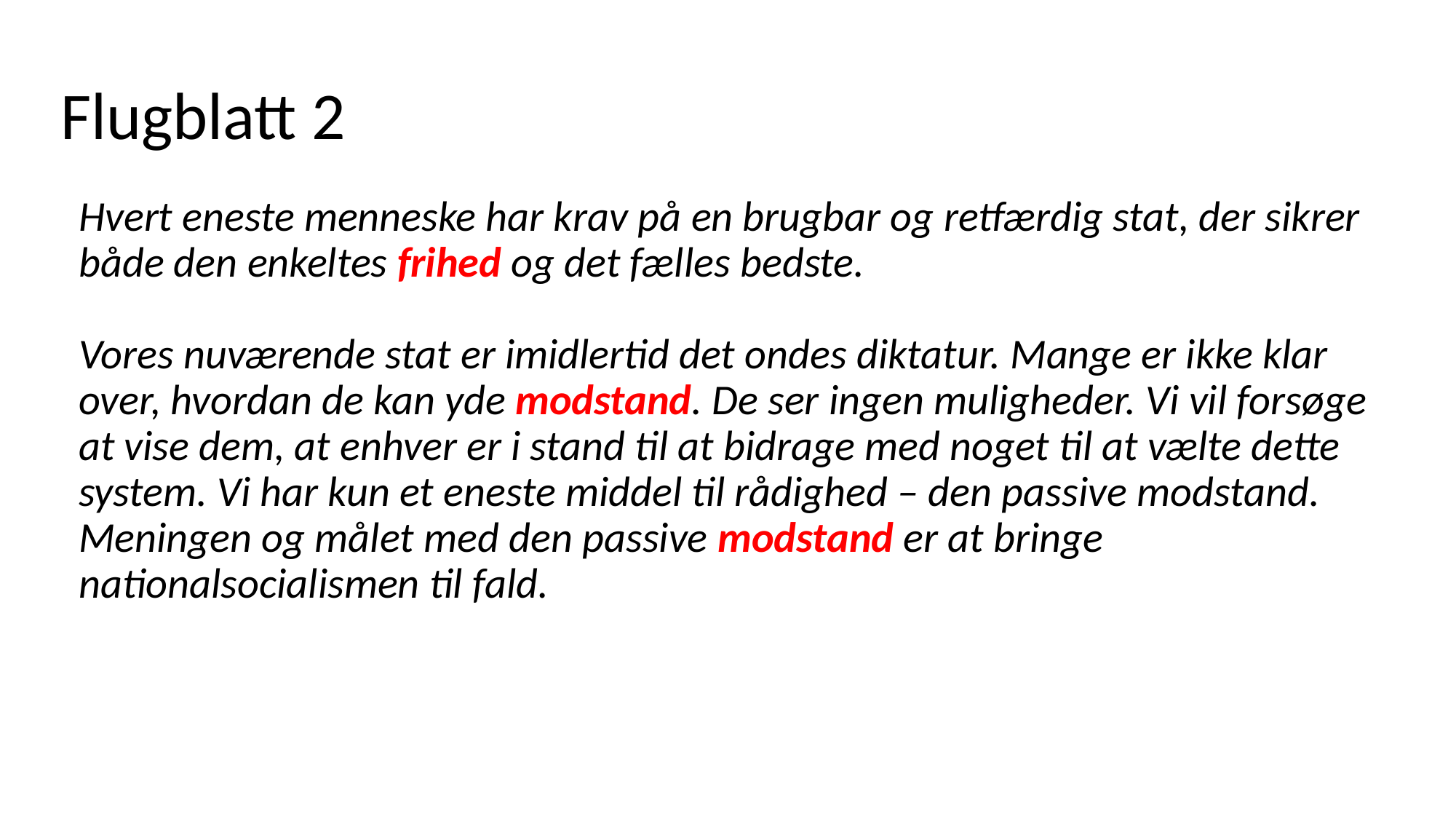

# Flugblatt 2
Hvert eneste menneske har krav på en brugbar og retfærdig stat, der sikrer både den enkeltes frihed og det fælles bedste.

Vores nuværende stat er imidlertid det ondes diktatur. Mange er ikke klar over, hvordan de kan yde modstand. De ser ingen muligheder. Vi vil forsøge at vise dem, at enhver er i stand til at bidrage med noget til at vælte dette system. Vi har kun et eneste middel til rådighed – den passive modstand. Meningen og målet med den passive modstand er at bringe nationalsocialismen til fald.